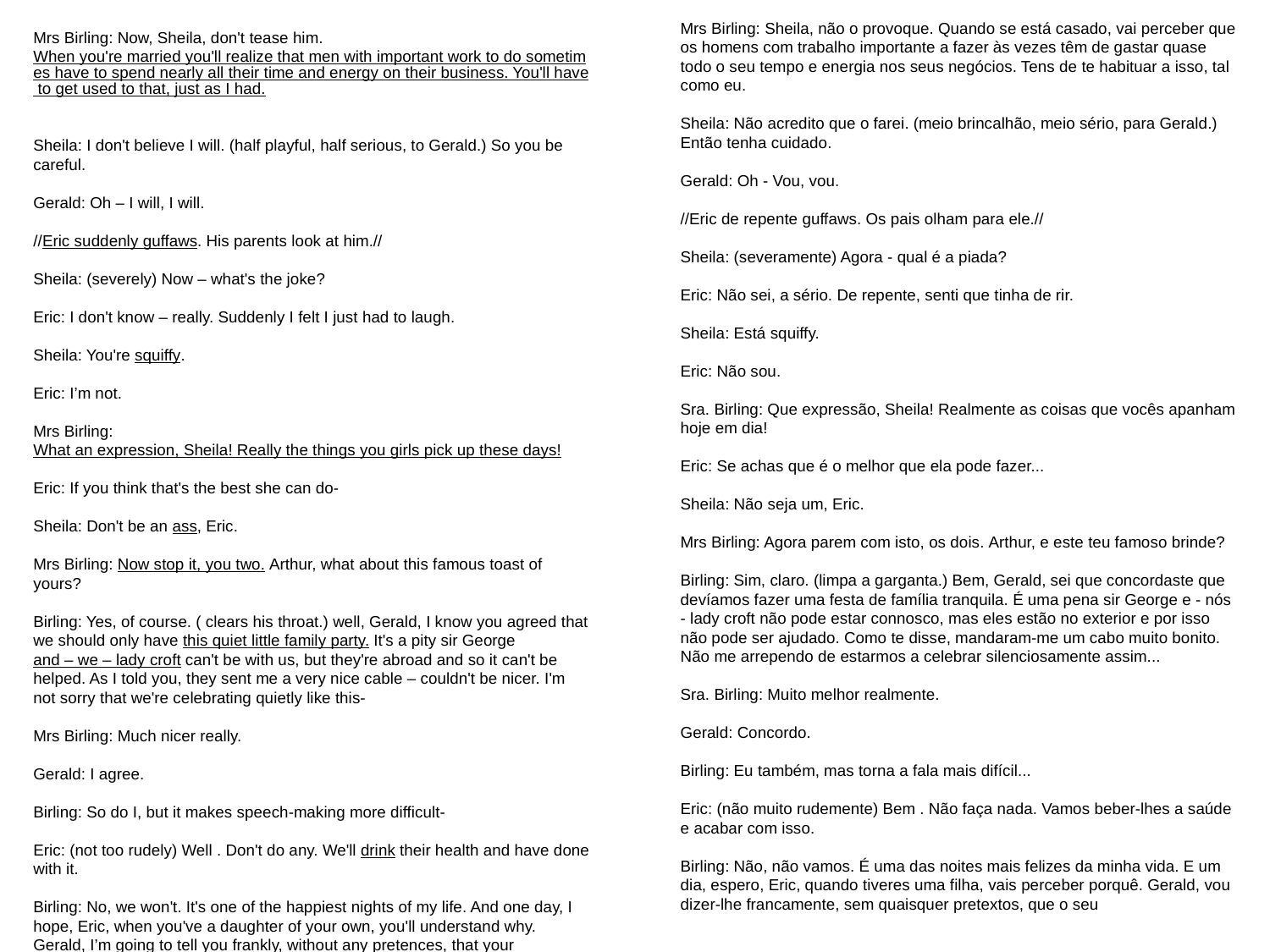

Mrs Birling: Sheila, não o provoque. Quando se está casado, vai perceber que os homens com trabalho importante a fazer às vezes têm de gastar quase todo o seu tempo e energia nos seus negócios. Tens de te habituar a isso, tal como eu.
Sheila: Não acredito que o farei. (meio brincalhão, meio sério, para Gerald.) Então tenha cuidado.
Gerald: Oh - Vou, vou.
//Eric de repente guffaws. Os pais olham para ele.//
Sheila: (severamente) Agora - qual é a piada?
Eric: Não sei, a sério. De repente, senti que tinha de rir.
Sheila: Está squiffy.
Eric: Não sou.
Sra. Birling: Que expressão, Sheila! Realmente as coisas que vocês apanham hoje em dia!
Eric: Se achas que é o melhor que ela pode fazer...
Sheila: Não seja um, Eric.
Mrs Birling: Agora parem com isto, os dois. Arthur, e este teu famoso brinde?
Birling: Sim, claro. (limpa a garganta.) Bem, Gerald, sei que concordaste que devíamos fazer uma festa de família tranquila. É uma pena sir George e - nós - lady croft não pode estar connosco, mas eles estão no exterior e por isso não pode ser ajudado. Como te disse, mandaram-me um cabo muito bonito. Não me arrependo de estarmos a celebrar silenciosamente assim...
Sra. Birling: Muito melhor realmente.
Gerald: Concordo.
Birling: Eu também, mas torna a fala mais difícil...
Eric: (não muito rudemente) Bem . Não faça nada. Vamos beber-lhes a saúde e acabar com isso.
Birling: Não, não vamos. É uma das noites mais felizes da minha vida. E um dia, espero, Eric, quando tiveres uma filha, vais perceber porquê. Gerald, vou dizer-lhe francamente, sem quaisquer pretextos, que o seu

Mrs Birling: Now, Sheila, don't tease him. When you're married you'll realize that men with important work to do sometimes have to spend nearly all their time and energy on their business. You'll have to get used to that, just as I had.
Sheila: I don't believe I will. (half playful, half serious, to Gerald.) So you be careful.
Gerald: Oh – I will, I will.
//Eric suddenly guffaws. His parents look at him.//
Sheila: (severely) Now – what's the joke?
Eric: I don't know – really. Suddenly I felt I just had to laugh.
Sheila: You're squiffy.
Eric: I’m not.
Mrs Birling: What an expression, Sheila! Really the things you girls pick up these days!
Eric: If you think that's the best she can do-
Sheila: Don't be an ass, Eric.
Mrs Birling: Now stop it, you two. Arthur, what about this famous toast of yours?
Birling: Yes, of course. ( clears his throat.) well, Gerald, I know you agreed that we should only have this quiet little family party. It's a pity sir George and – we – lady croft can't be with us, but they're abroad and so it can't be helped. As I told you, they sent me a very nice cable – couldn't be nicer. I'm not sorry that we're celebrating quietly like this-
Mrs Birling: Much nicer really.
Gerald: I agree.
Birling: So do I, but it makes speech-making more difficult-
Eric: (not too rudely) Well . Don't do any. We'll drink their health and have done with it.
Birling: No, we won't. It's one of the happiest nights of my life. And one day, I hope, Eric, when you've a daughter of your own, you'll understand why. Gerald, I’m going to tell you frankly, without any pretences, that your
4